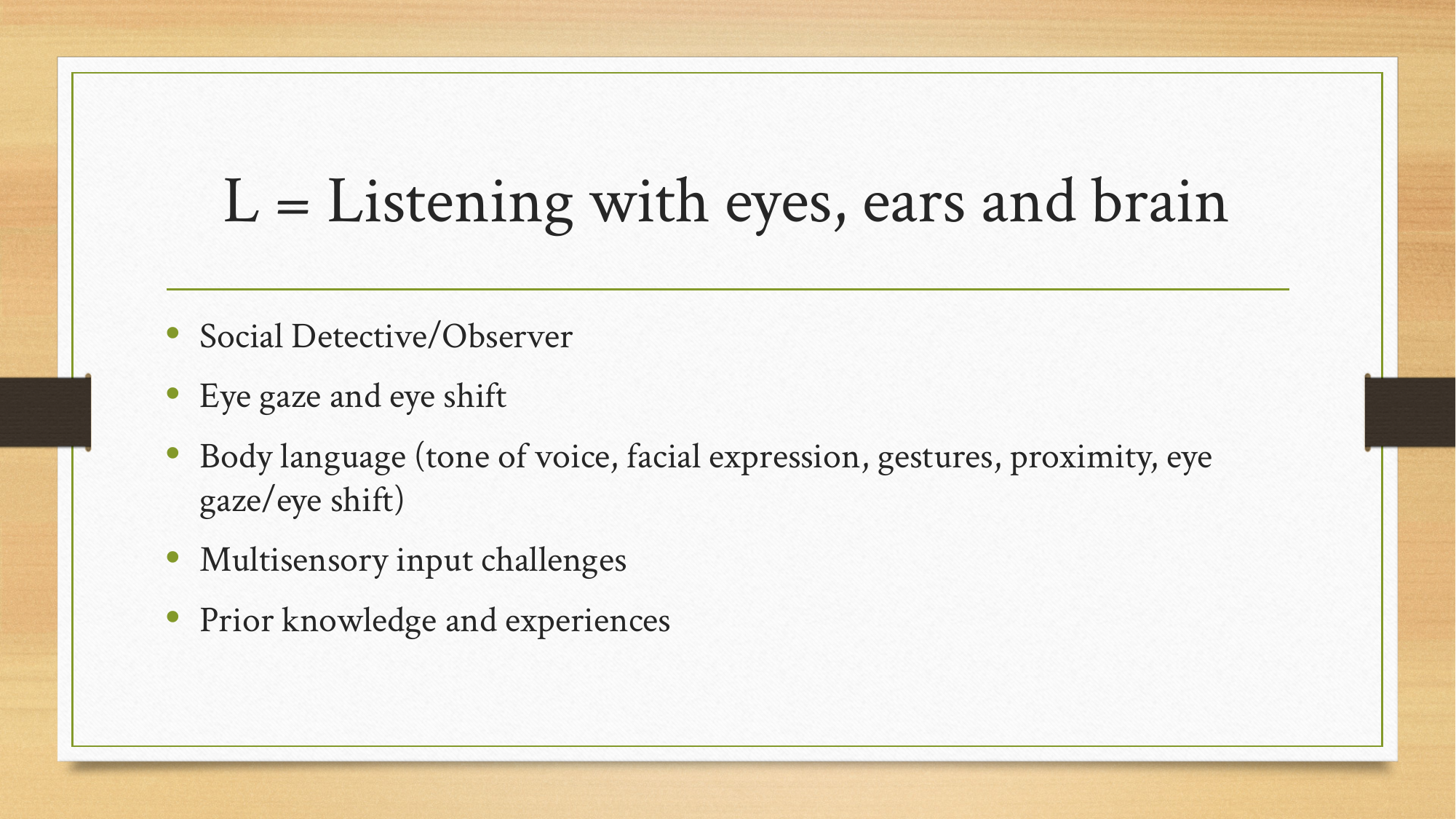

# L = Listening with eyes, ears and brain
Social Detective/Observer
Eye gaze and eye shift
Body language (tone of voice, facial expression, gestures, proximity, eye gaze/eye shift)
Multisensory input challenges
Prior knowledge and experiences